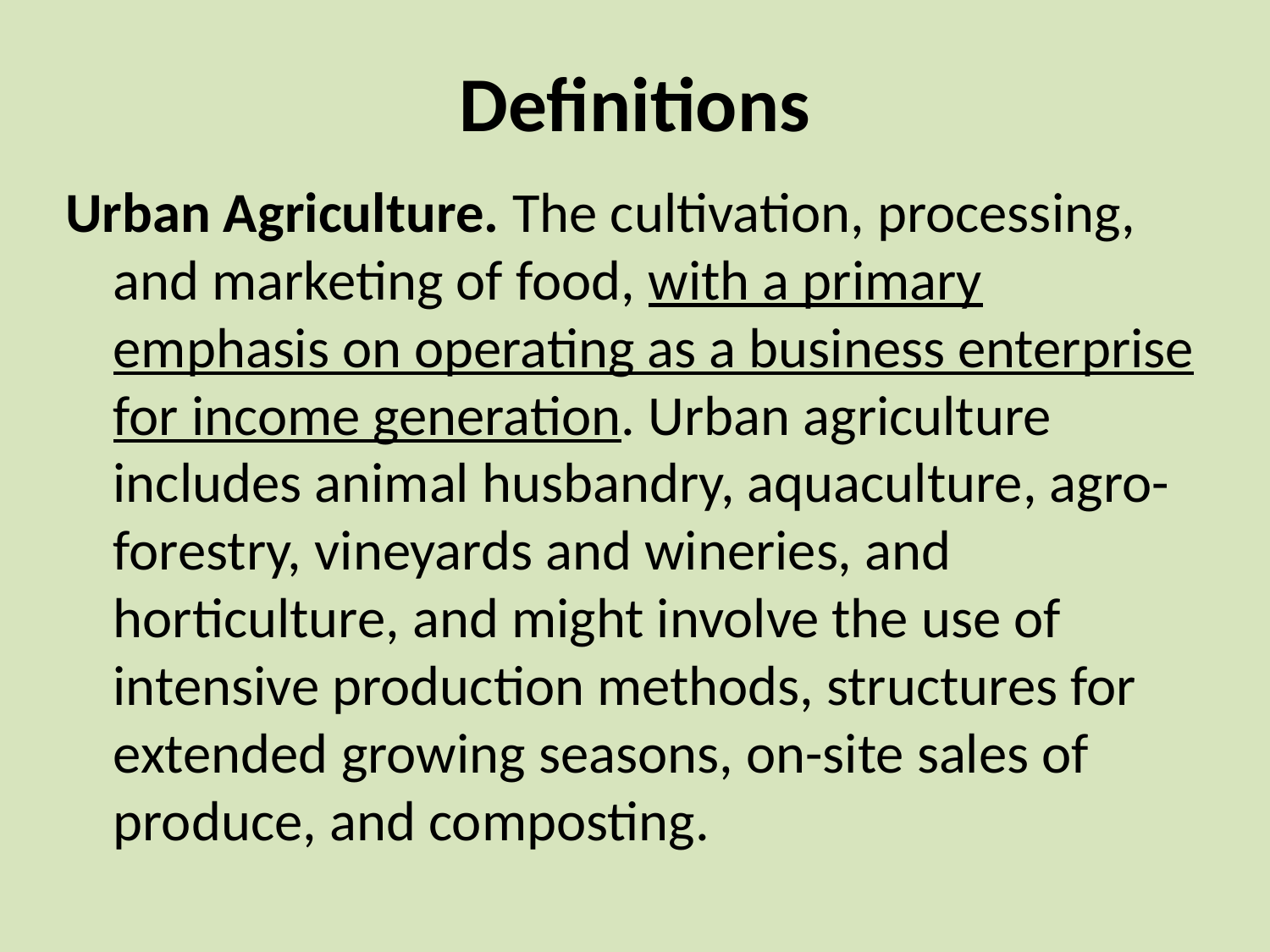

# Definitions
Urban Agriculture. The cultivation, processing, and marketing of food, with a primary emphasis on operating as a business enterprise for income generation. Urban agriculture includes animal husbandry, aquaculture, agro-forestry, vineyards and wineries, and horticulture, and might involve the use of intensive production methods, structures for extended growing seasons, on-site sales of produce, and composting.